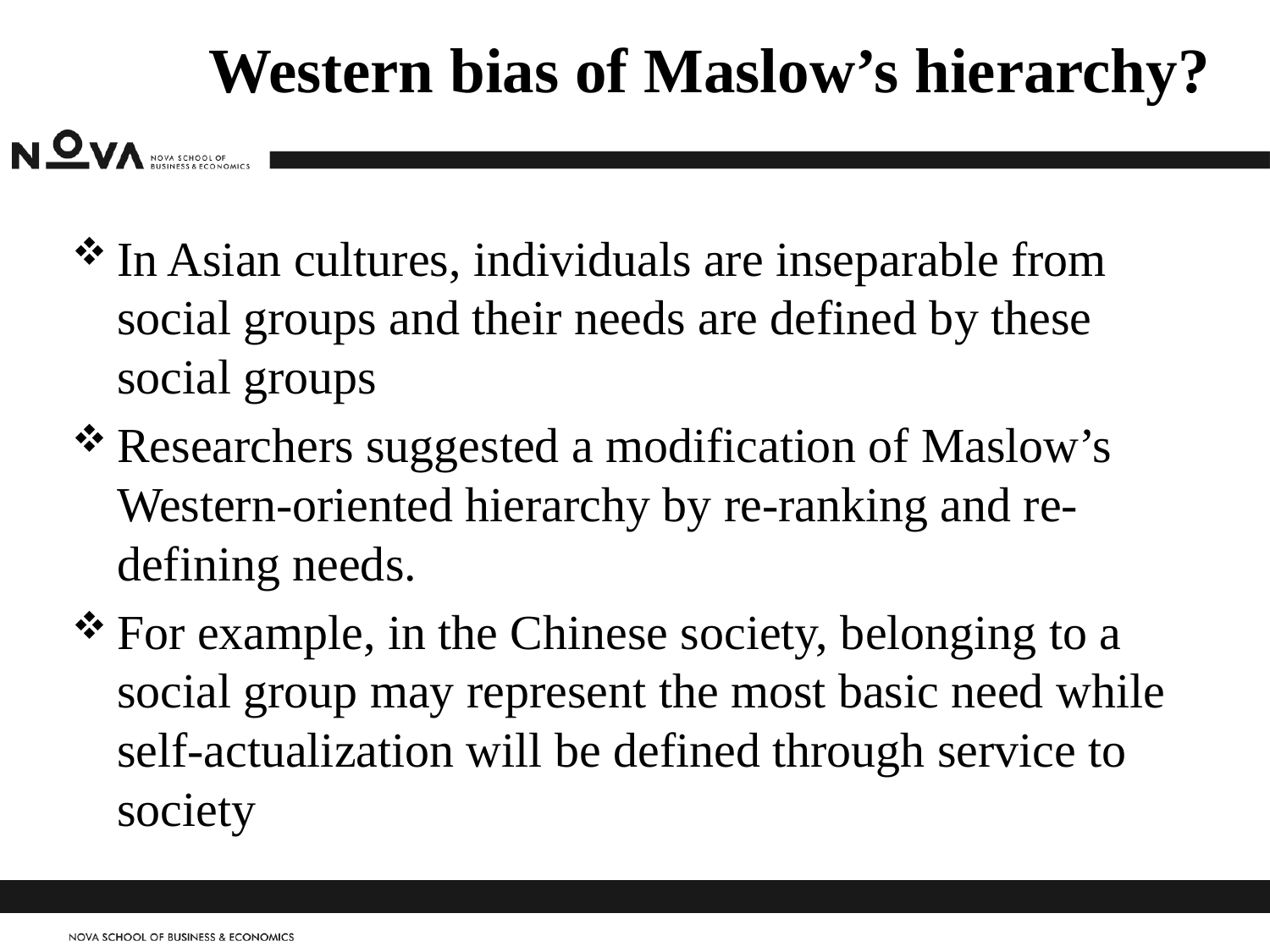

# Western bias of Maslow’s hierarchy?
In Asian cultures, individuals are inseparable from social groups and their needs are defined by these social groups
Researchers suggested a modification of Maslow’s Western-oriented hierarchy by re-ranking and re-defining needs.
For example, in the Chinese society, belonging to a social group may represent the most basic need while self-actualization will be defined through service to society